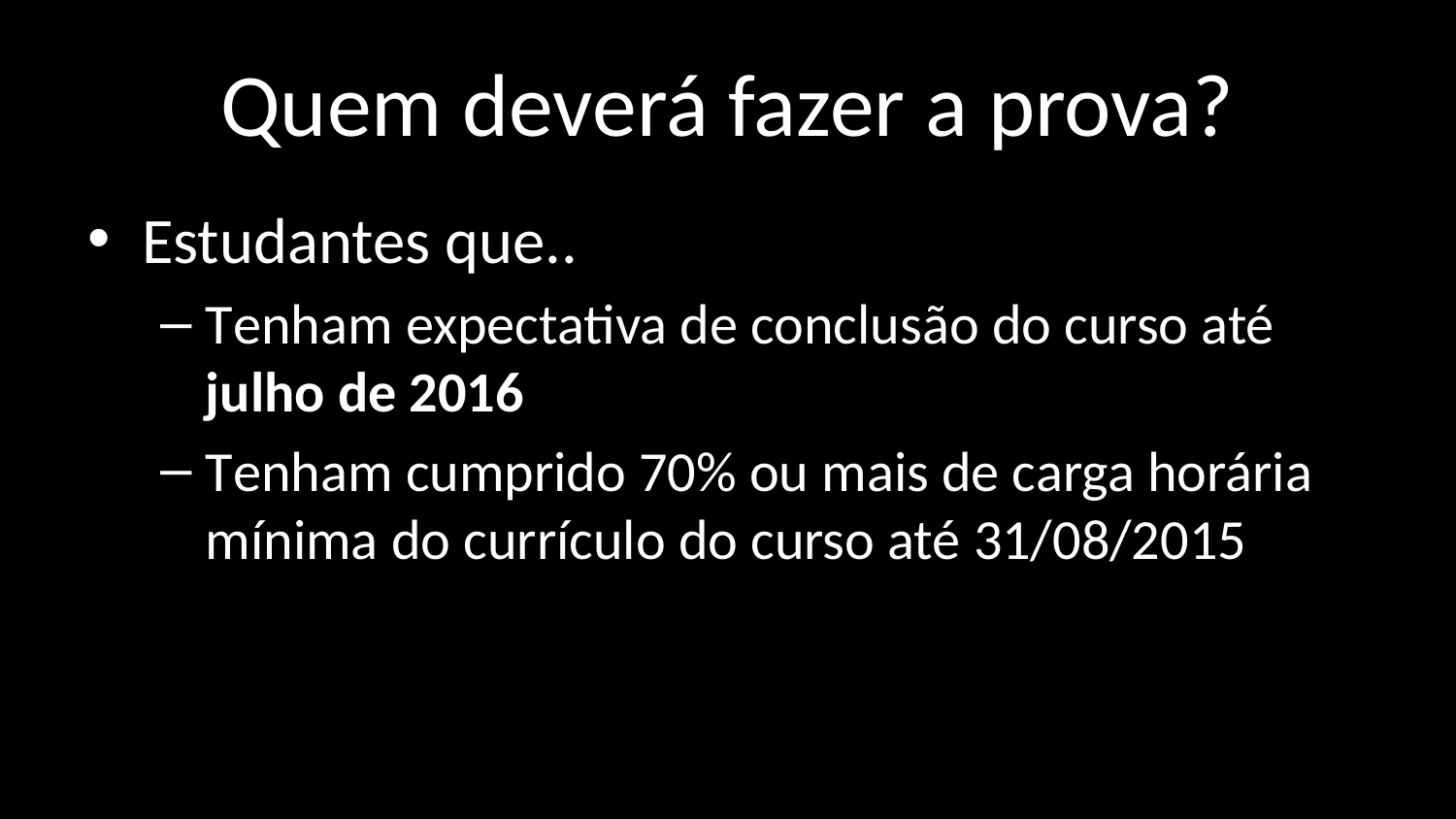

# Quem deverá fazer a prova?
Estudantes que..
Tenham expectativa de conclusão do curso até julho de 2016
Tenham cumprido 70% ou mais de carga horária mínima do currículo do curso até 31/08/2015